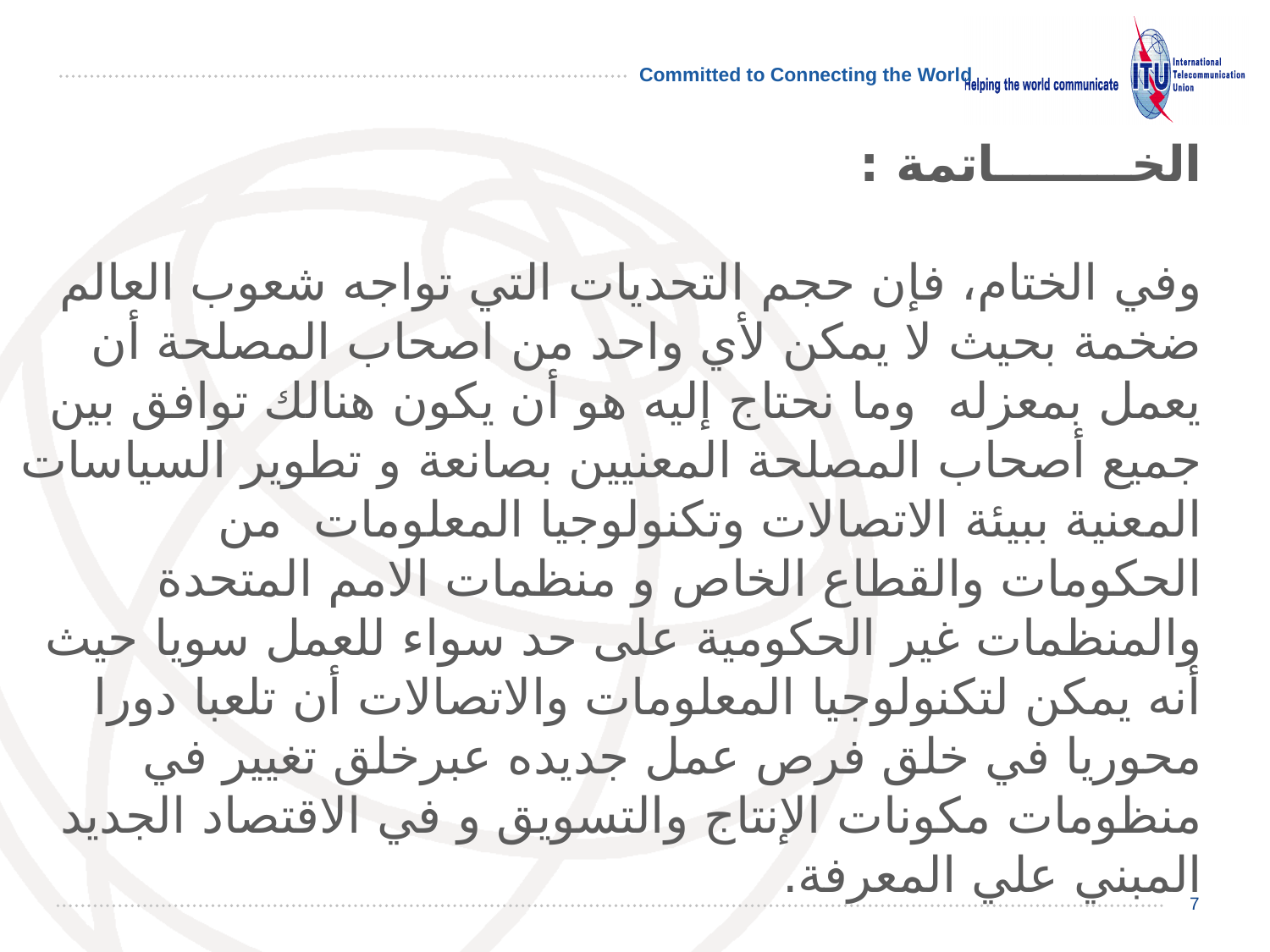

الخــــــــاتمة :

وفي الختام، فإن حجم التحديات التي تواجه شعوب العالم ضخمة بحيث لا يمكن لأي واحد من اصحاب المصلحة أن يعمل بمعزله  وما نحتاج إليه هو أن يكون هنالك توافق بين جميع أصحاب المصلحة المعنيين بصانعة و تطوير السياسات المعنية ببيئة الاتصالات وتكنولوجيا المعلومات  من الحكومات والقطاع الخاص و منظمات الامم المتحدة  والمنظمات غير الحكومية على حد سواء للعمل سويا حيث أنه يمكن لتكنولوجيا المعلومات والاتصالات أن تلعبا دورا محوريا في خلق فرص عمل جديده عبرخلق تغيير في منظومات مكونات الإنتاج والتسويق و في الاقتصاد الجديد المبني علي المعرفة.

7